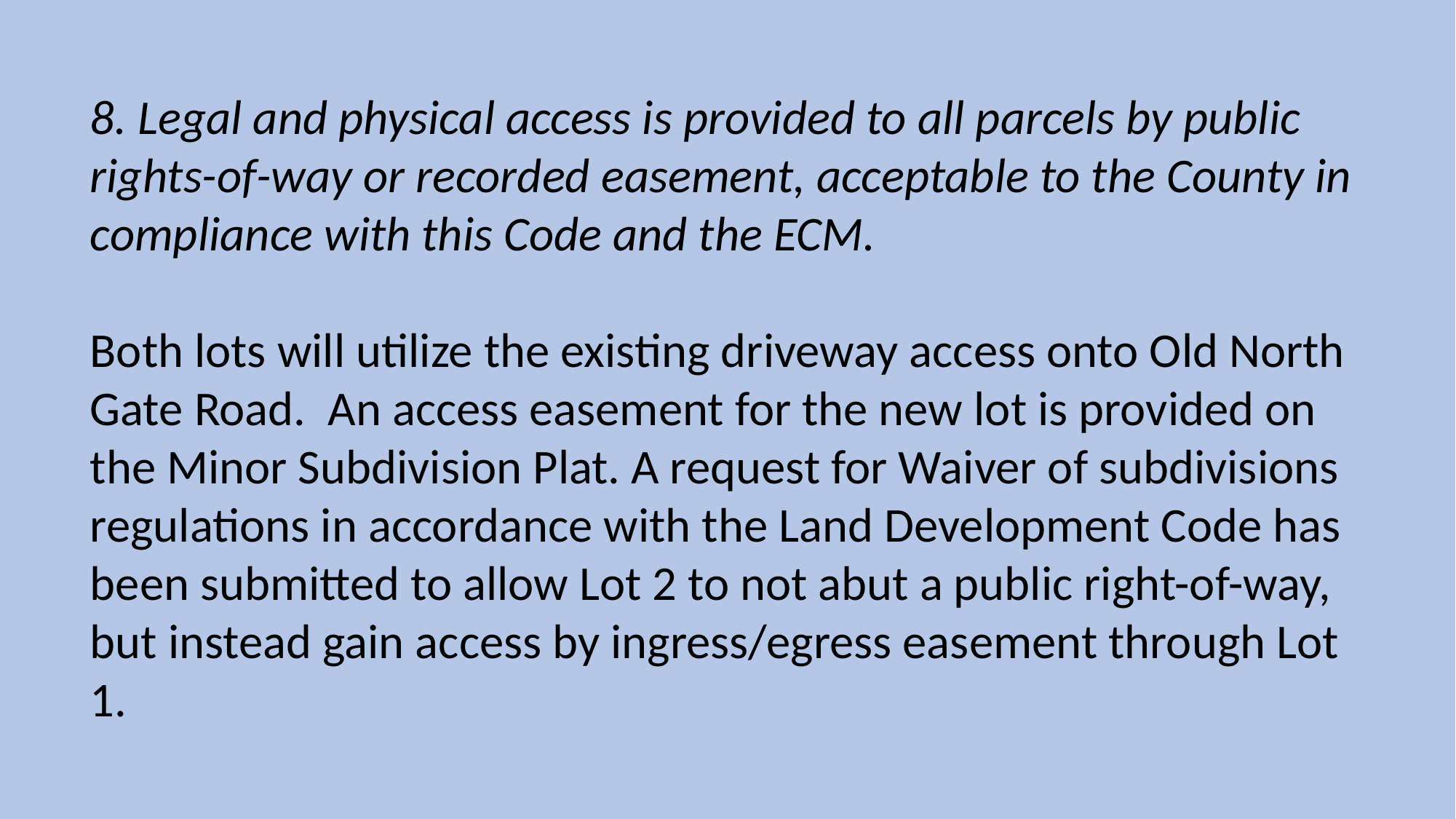

8. Legal and physical access is provided to all parcels by public rights-of-way or recorded easement, acceptable to the County in compliance with this Code and the ECM.

Both lots will utilize the existing driveway access onto Old North Gate Road.  An access easement for the new lot is provided on the Minor Subdivision Plat. A request for Waiver of subdivisions regulations in accordance with the Land Development Code has been submitted to allow Lot 2 to not abut a public right-of-way, but instead gain access by ingress/egress easement through Lot 1.